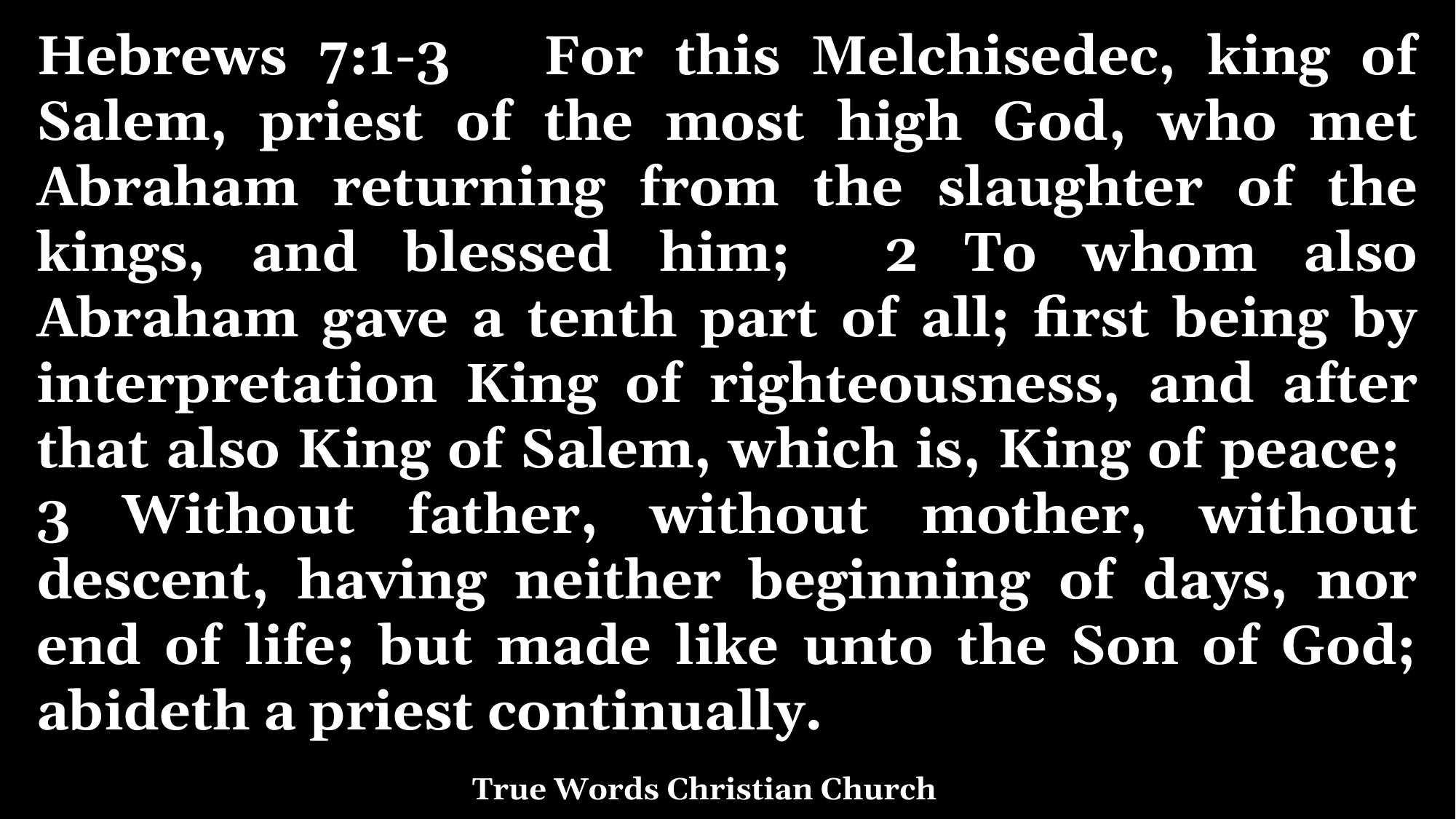

Hebrews 7:1-3   For this Melchisedec, king of Salem, priest of the most high God, who met Abraham returning from the slaughter of the kings, and blessed him;  2 To whom also Abraham gave a tenth part of all; first being by interpretation King of righteousness, and after that also King of Salem, which is, King of peace;  3 Without father, without mother, without descent, having neither beginning of days, nor end of life; but made like unto the Son of God; abideth a priest continually.
True Words Christian Church